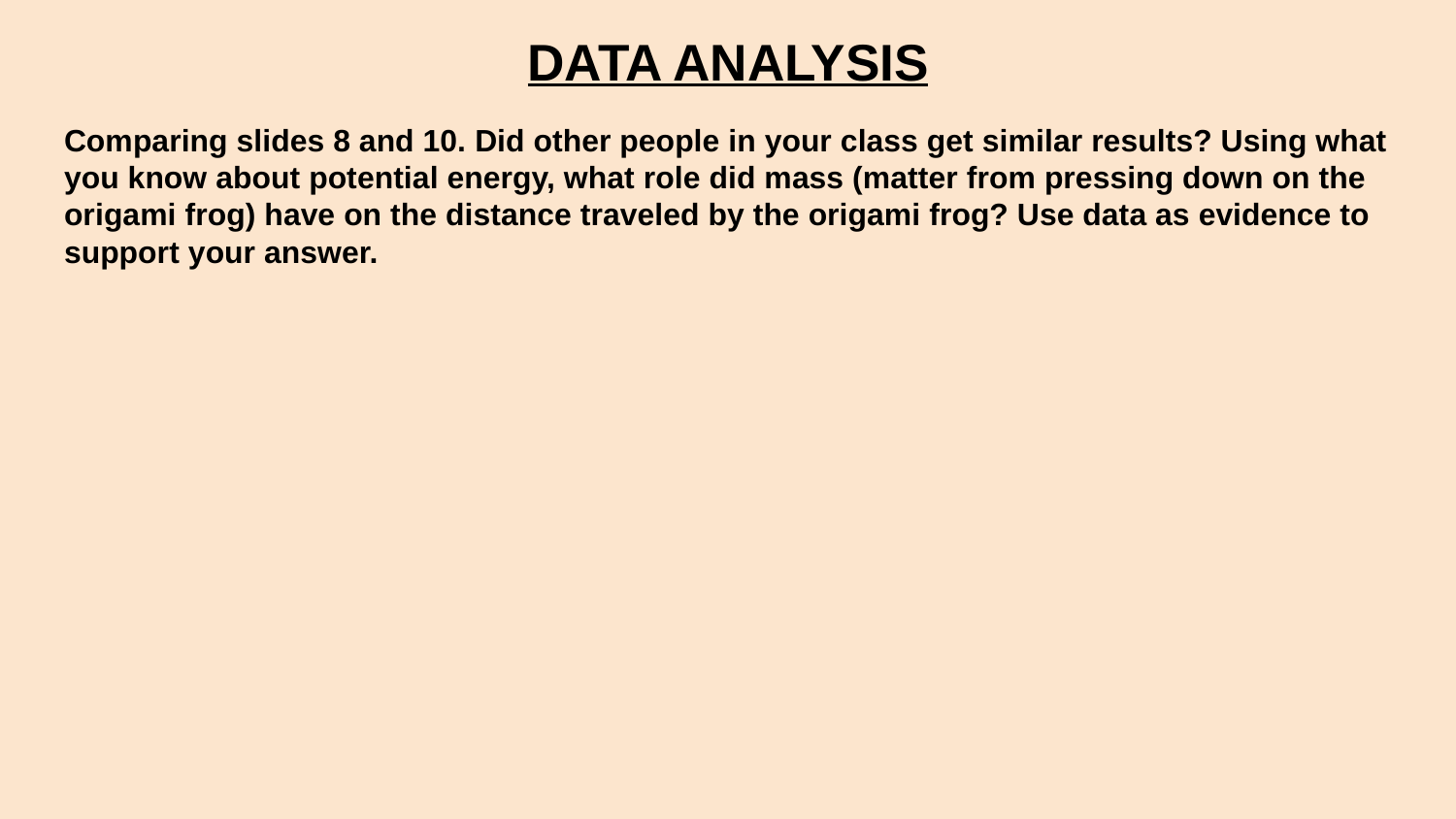

# DATA ANALYSIS
Comparing slides 8 and 10. Did other people in your class get similar results? Using what you know about potential energy, what role did mass (matter from pressing down on the origami frog) have on the distance traveled by the origami frog? Use data as evidence to support your answer.